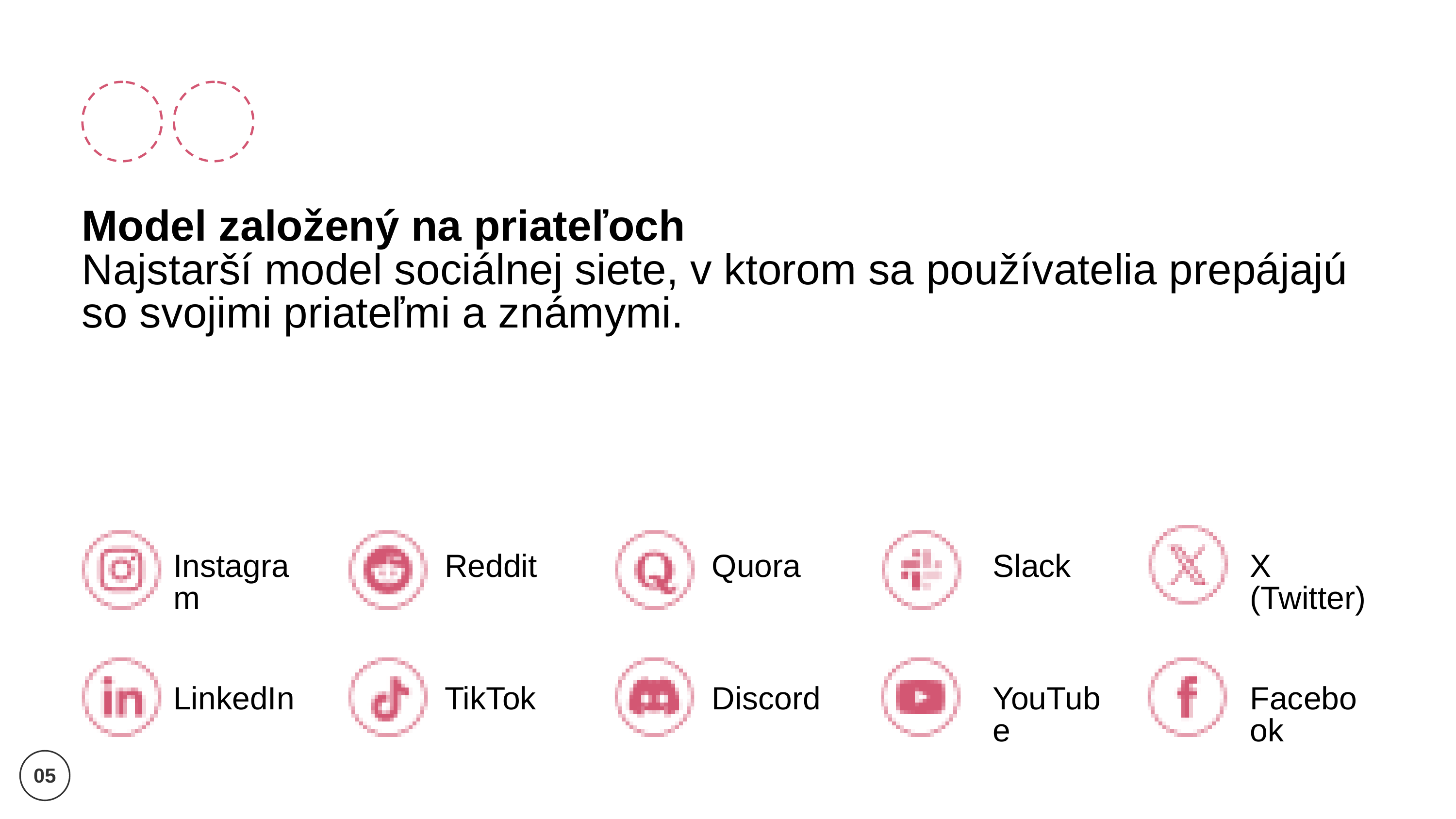

Model založený na priateľoch
Najstarší model sociálnej siete, v ktorom sa používatelia prepájajú so svojimi priateľmi a známymi.

Instagram
Reddit
Quora
Slack
X (Twitter)

LinkedIn
TikTok
Discord
YouTube
Facebook

05